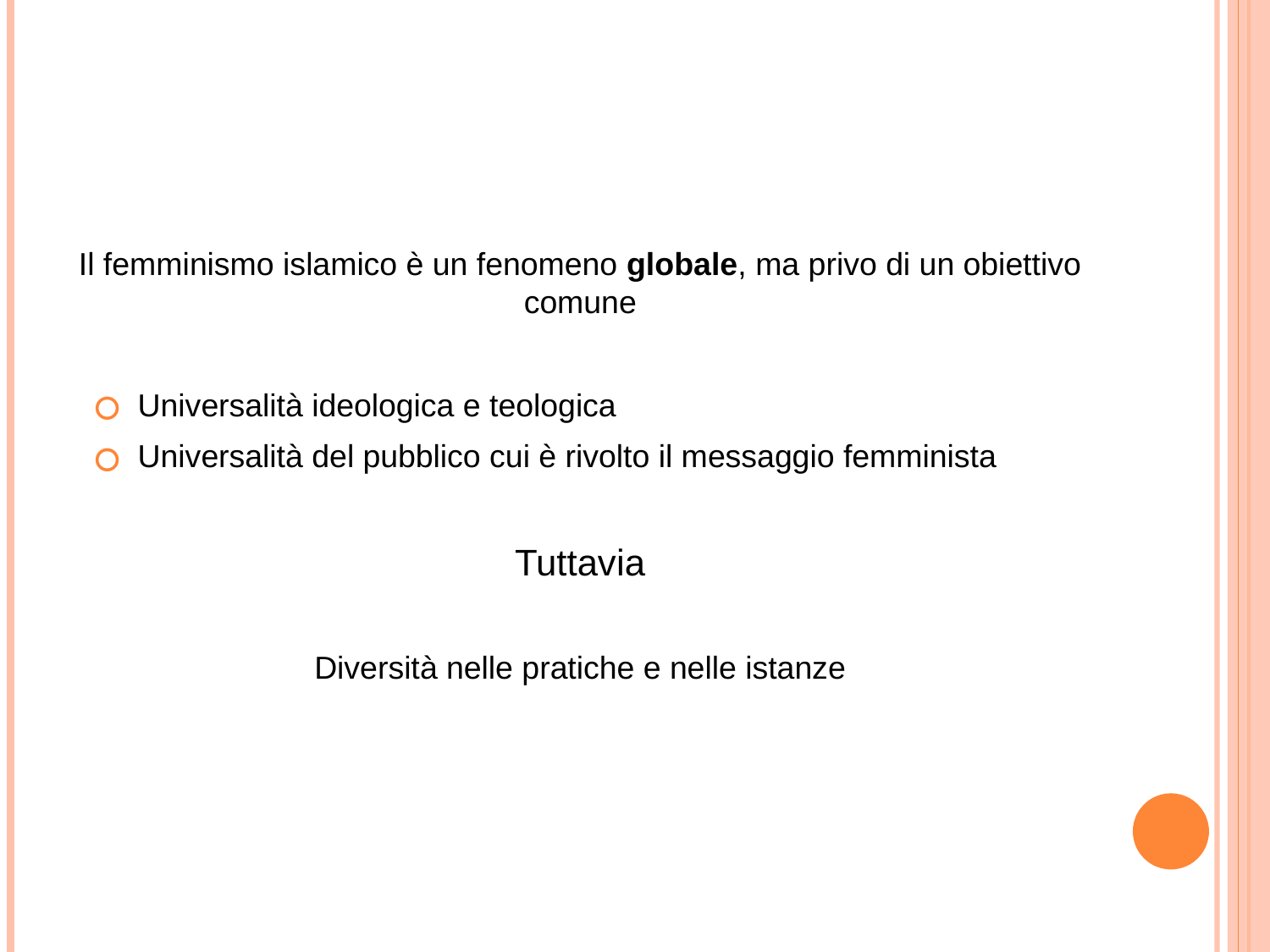

Il femminismo islamico è un fenomeno globale, ma privo di un obiettivo comune

Universalità ideologica e teologica
Universalità del pubblico cui è rivolto il messaggio femminista

Tuttavia

Diversità nelle pratiche e nelle istanze